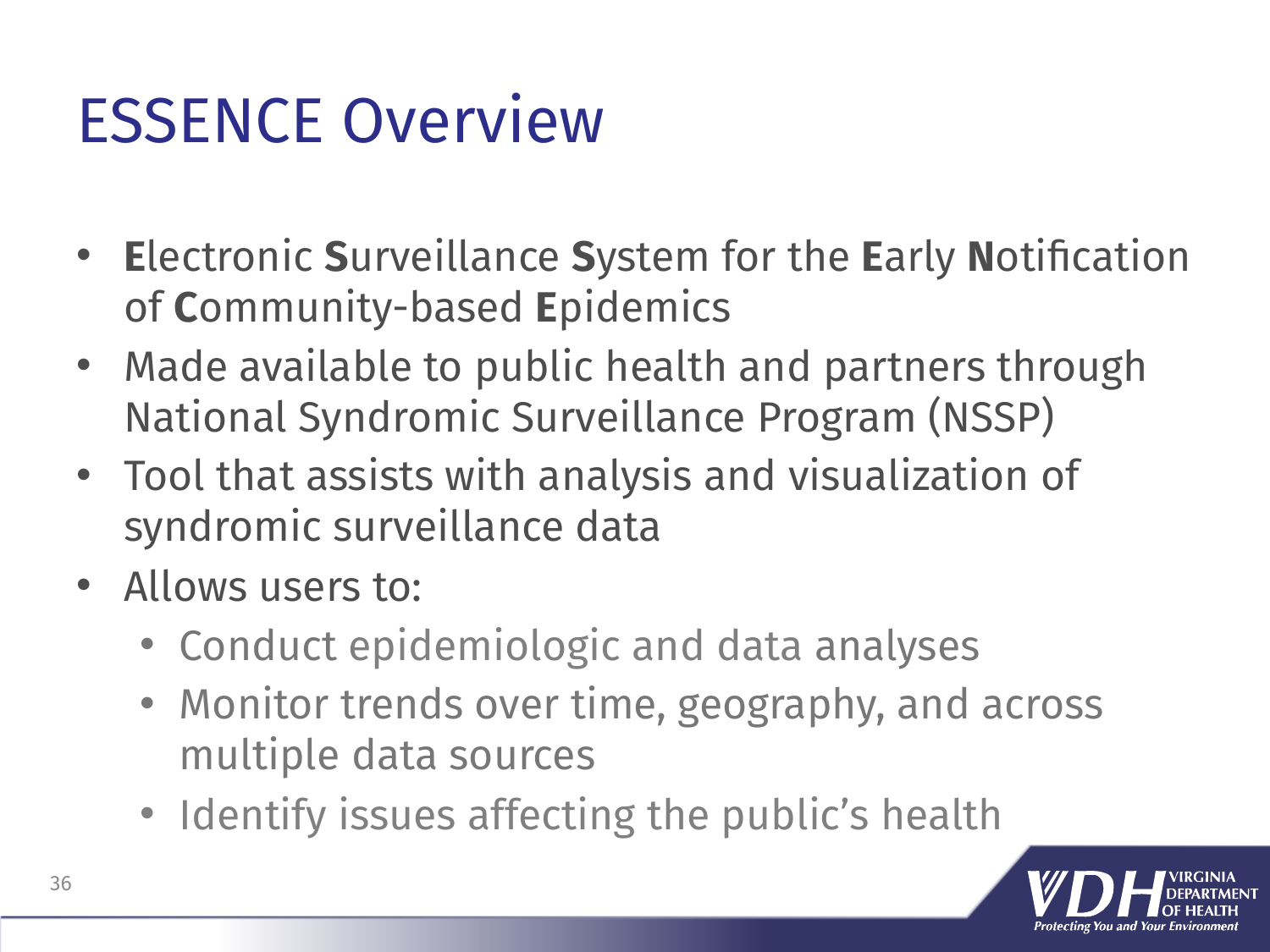

# ESSENCE Overview
Electronic Surveillance System for the Early Notification of Community-based Epidemics
Made available to public health and partners through National Syndromic Surveillance Program (NSSP)
Tool that assists with analysis and visualization of syndromic surveillance data
Allows users to:
Conduct epidemiologic and data analyses
Monitor trends over time, geography, and across multiple data sources
Identify issues affecting the public’s health
36